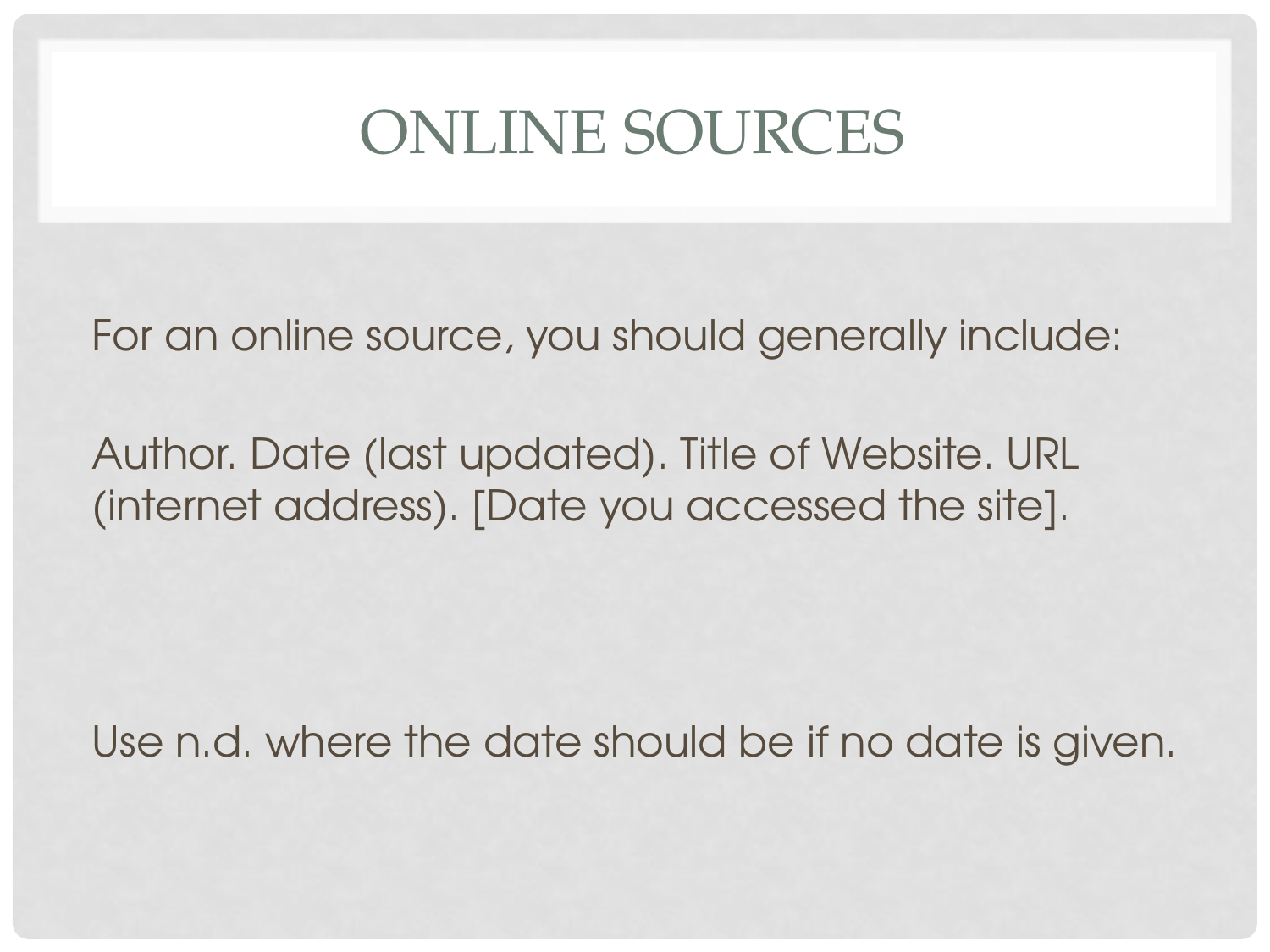

# Online Sources

For an online source, you should generally include:

Author. Date (last updated). Title of Website. URL (internet address). [Date you accessed the site].

Use n.d. where the date should be if no date is given.